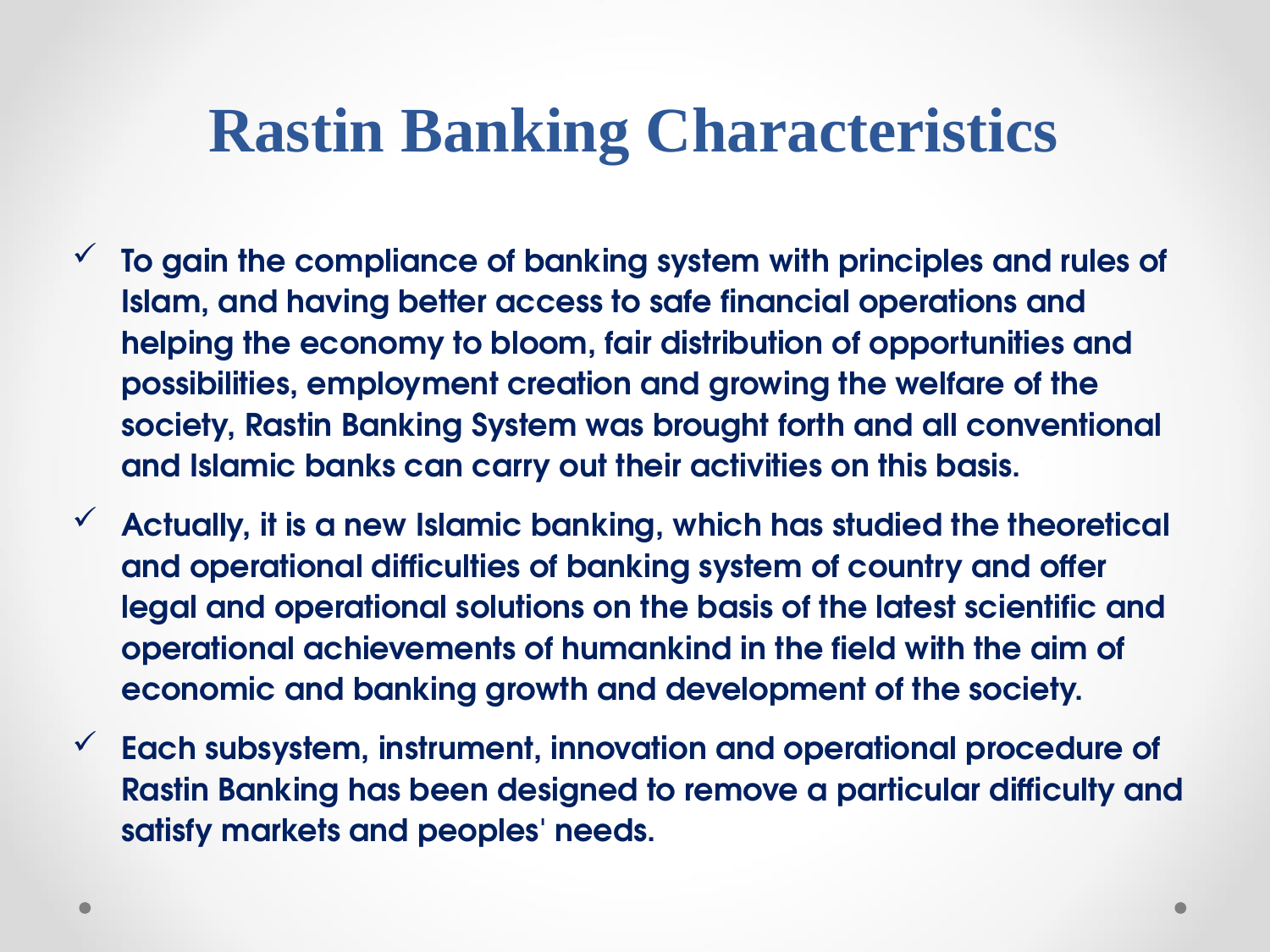

# Rastin Banking Characteristics
To gain the compliance of banking system with principles and rules of Islam, and having better access to safe financial operations and helping the economy to bloom, fair distribution of opportunities and possibilities, employment creation and growing the welfare of the society, Rastin Banking System was brought forth and all conventional and Islamic banks can carry out their activities on this basis.
Actually, it is a new Islamic banking, which has studied the theoretical and operational difficulties of banking system of country and offer legal and operational solutions on the basis of the latest scientific and operational achievements of humankind in the field with the aim of economic and banking growth and development of the society.
Each subsystem, instrument, innovation and operational procedure of Rastin Banking has been designed to remove a particular difficulty and satisfy markets and peoples' needs.